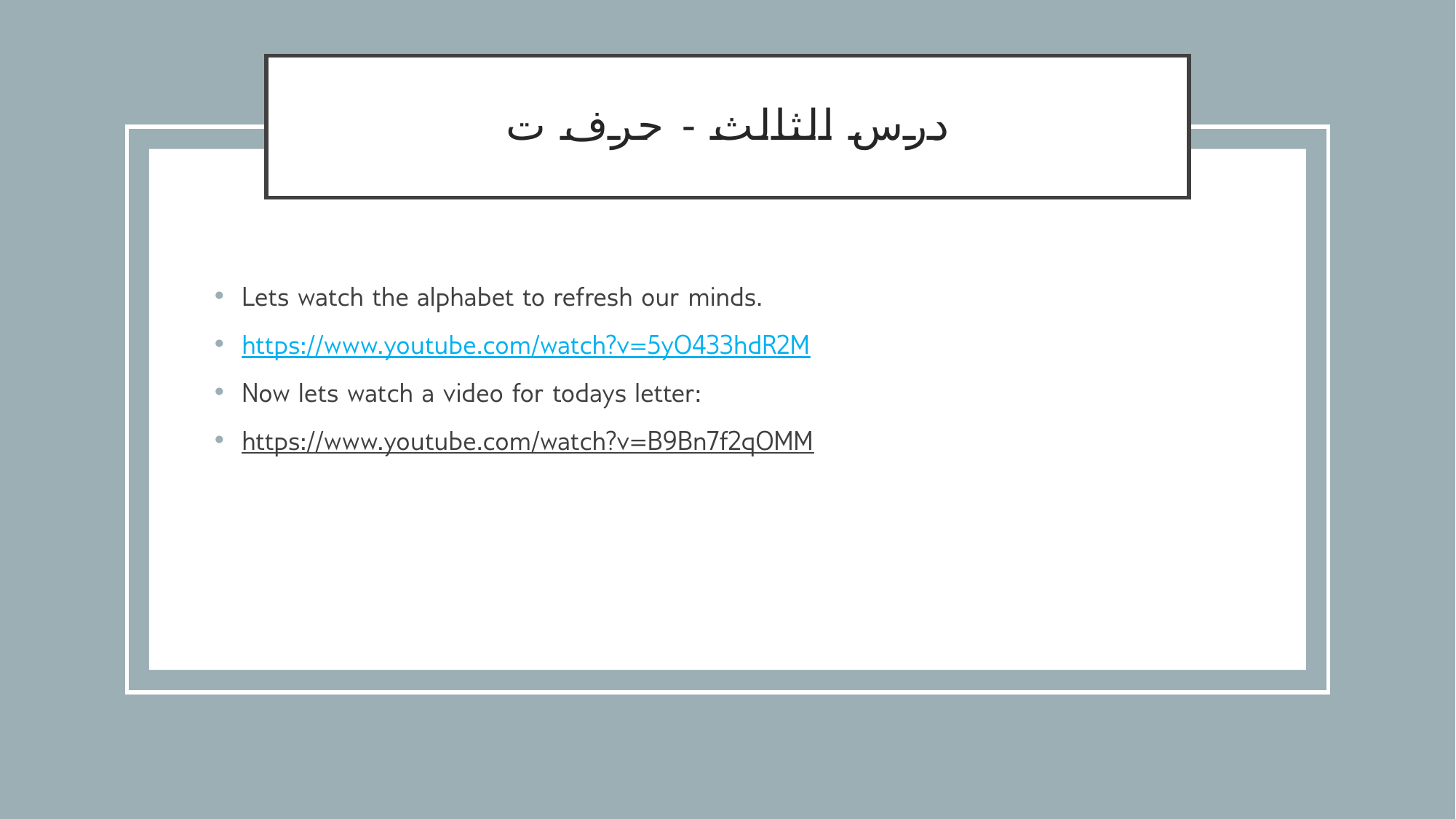

# درس الثالث - حرف ت

Lets watch the alphabet to refresh our minds.
https://www.youtube.com/watch?v=5yO433hdR2M
Now lets watch a video for todays letter:
https://www.youtube.com/watch?v=B9Bn7f2qOMM